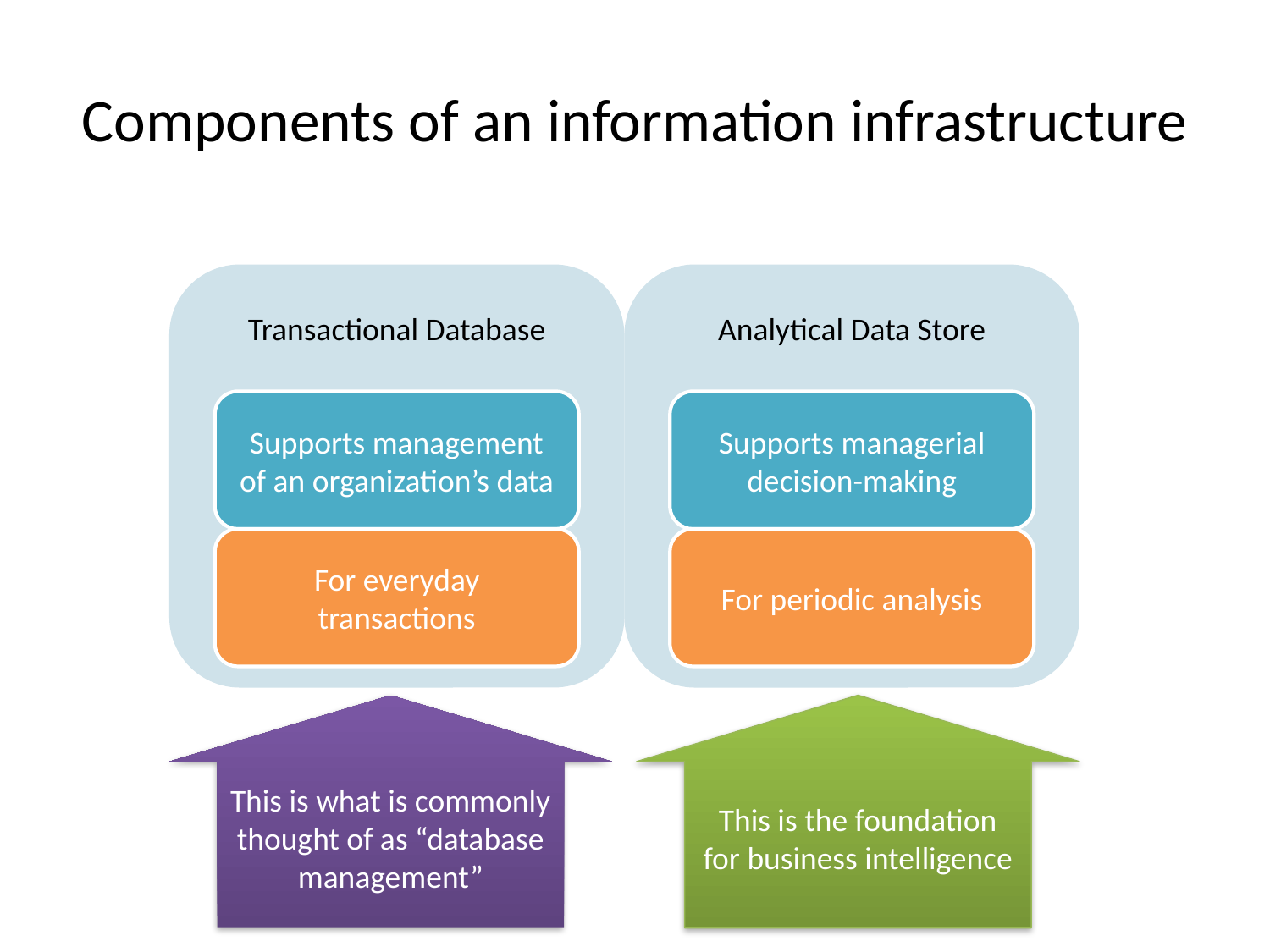

# Components of an information infrastructure
Transactional Database
Supports management of an organization’s data
Analytical Data Store
For periodic analysis
For everyday transactions
Supports managerial decision-making
This is what is commonly thought of as “database management”
This is the foundation for business intelligence